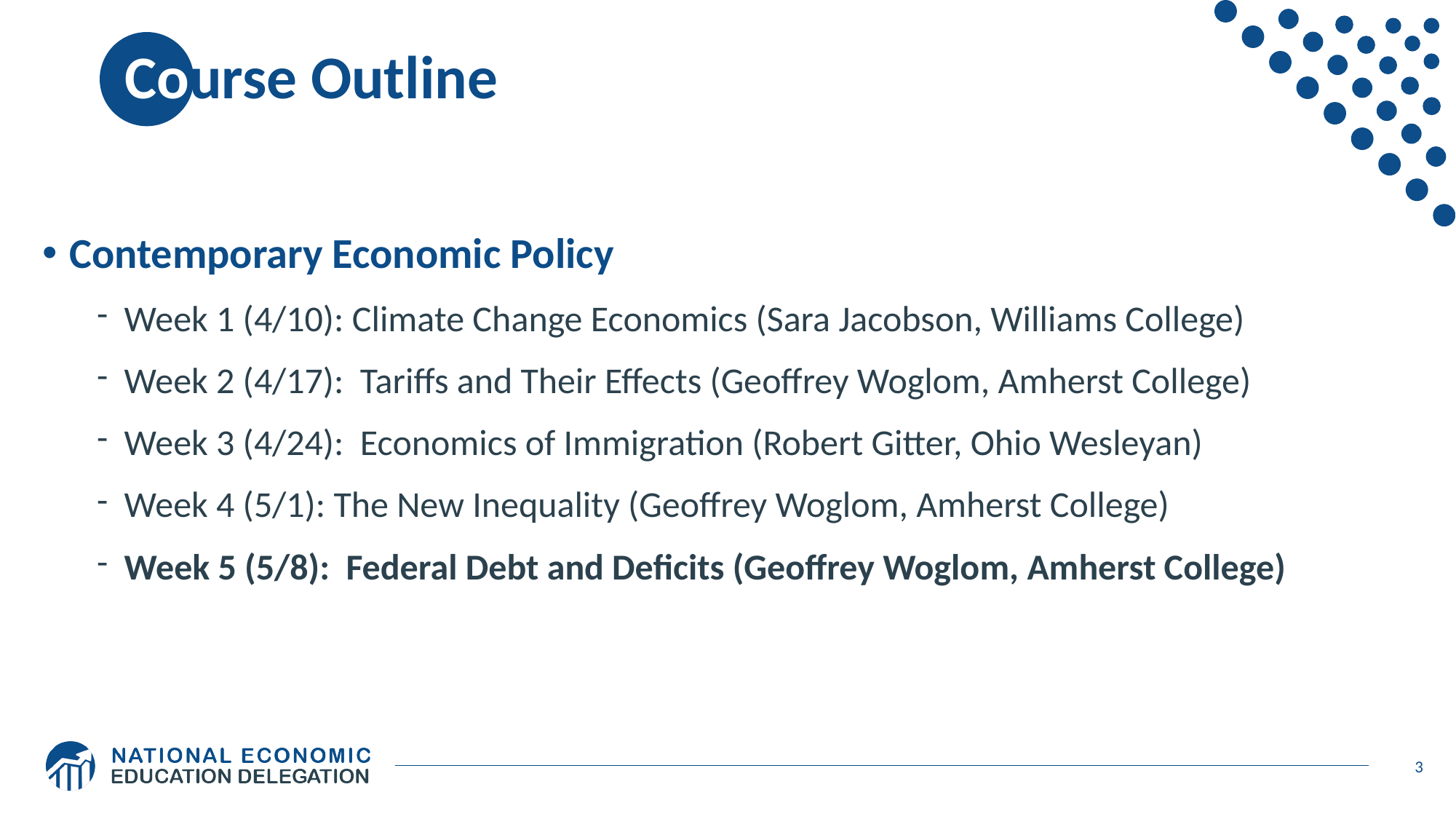

# Course Outline
Contemporary Economic Policy
Week 1 (4/10): Climate Change Economics (Sara Jacobson, Williams College)
Week 2 (4/17):  Tariffs and Their Effects (Geoffrey Woglom, Amherst College)
Week 3 (4/24):  Economics of Immigration (Robert Gitter, Ohio Wesleyan)
Week 4 (5/1): The New Inequality (Geoffrey Woglom, Amherst College)
Week 5 (5/8):  Federal Debt and Deficits (Geoffrey Woglom, Amherst College)
3